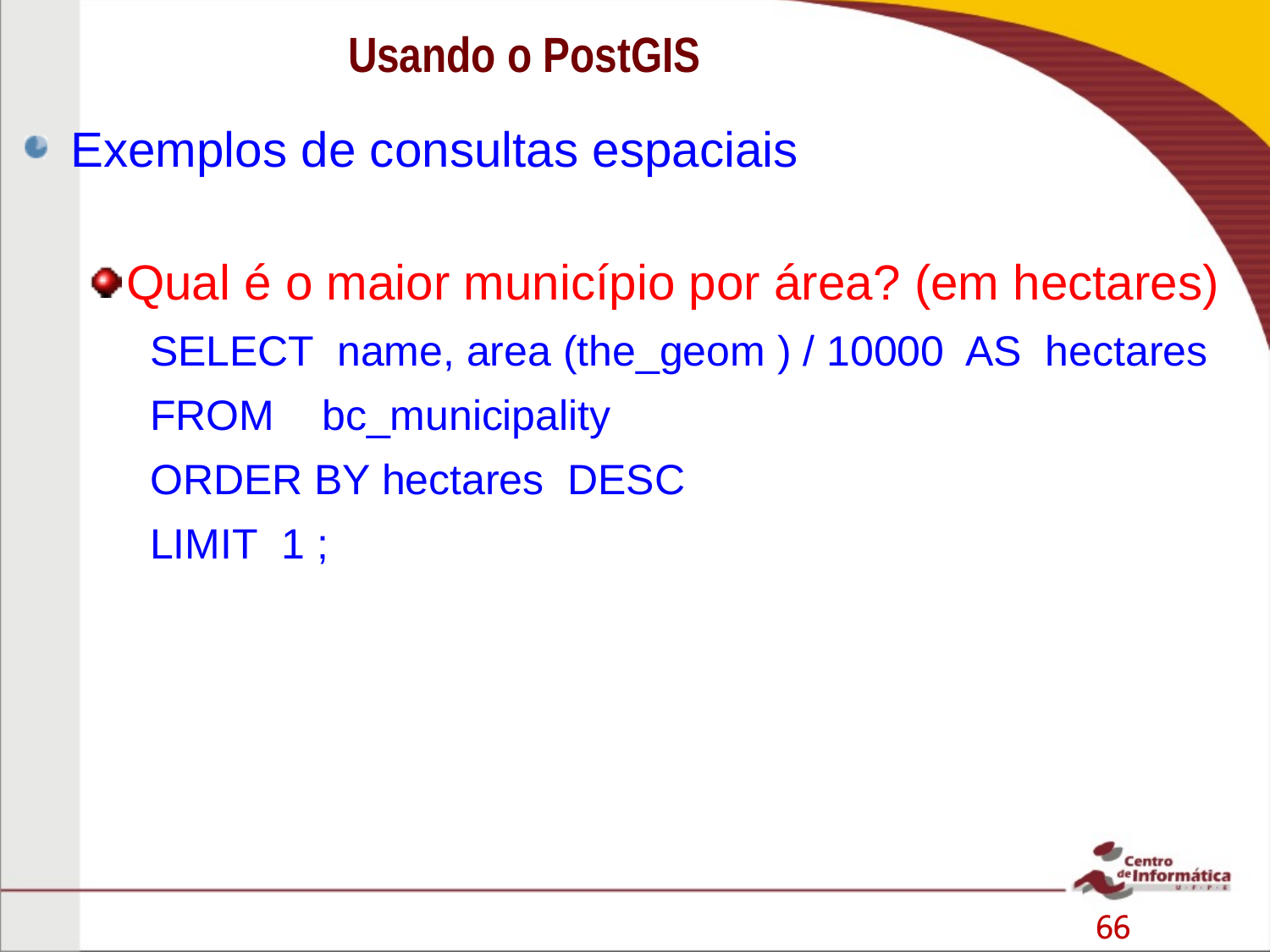

# Usando o PostGIS
Exemplos de consultas espaciais

Qual é o maior município por área? (em hectares)
SELECT  name, area (the_geom ) / 10000  AS  hectares
FROM    bc_municipality
ORDER BY hectares  DESC
LIMIT  1 ;